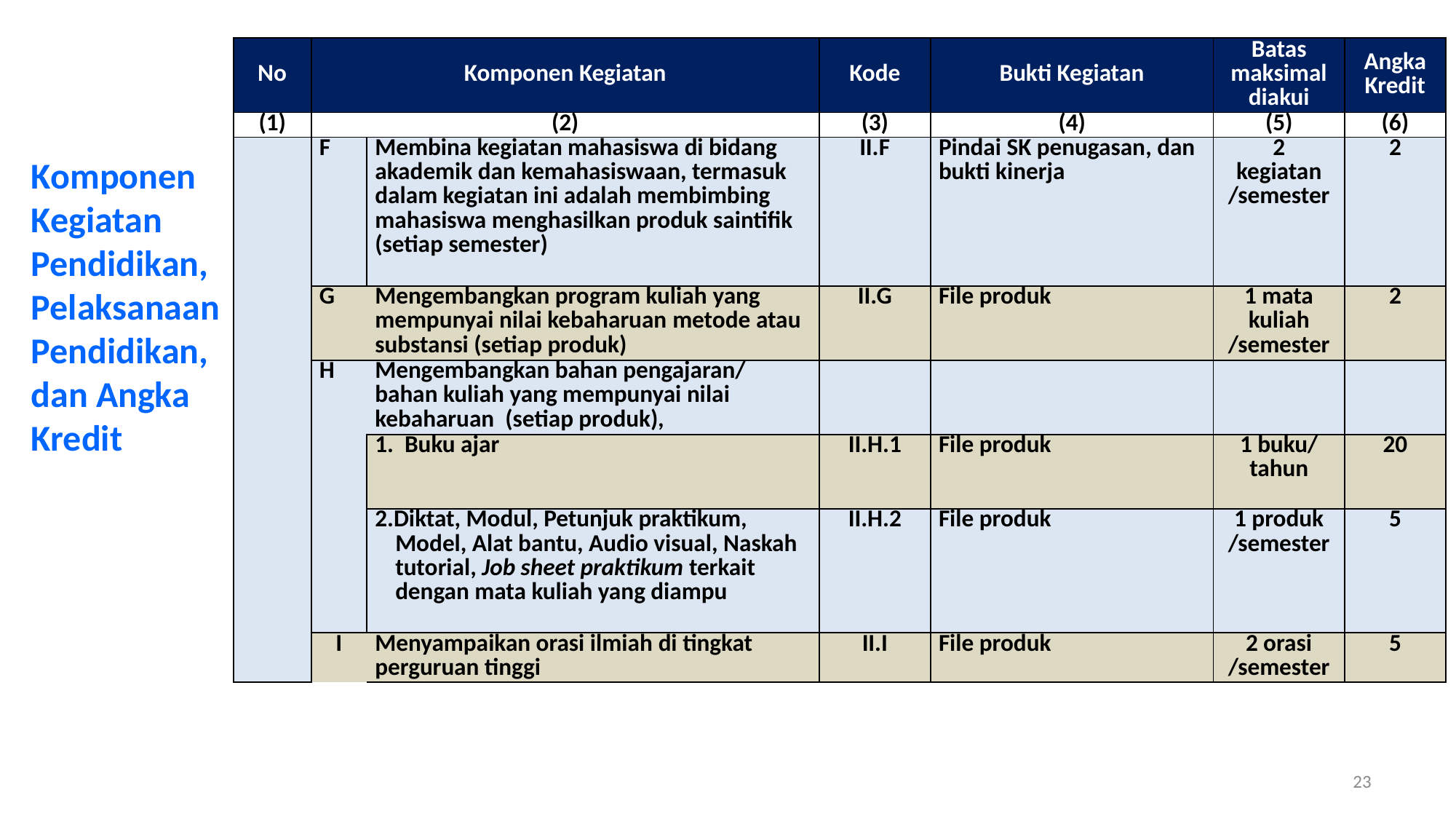

| No | Komponen Kegiatan |  | Kode | Bukti Kegiatan | Batas maksimal diakui | Angka Kredit |
| --- | --- | --- | --- | --- | --- | --- |
| (1) | (2) |  | (3) | (4) | (5) | (6) |
|  | F | Membina kegiatan mahasiswa di bidang akademik dan kemahasiswaan, termasuk dalam kegiatan ini adalah membimbing mahasiswa menghasilkan produk saintifik (setiap semester) | II.F | Pindai SK penugasan, dan bukti kinerja | 2 kegiatan /semester | 2 |
|  | G | Mengembangkan program kuliah yang mempunyai nilai kebaharuan metode atau substansi (setiap produk) | II.G | File produk | 1 mata kuliah /semester | 2 |
|  | H | Mengembangkan bahan pengajaran/ bahan kuliah yang mempunyai nilai kebaharuan (setiap produk), |  |  |  |  |
|  |  | 1. Buku ajar | II.H.1 | File produk | 1 buku/ tahun | 20 |
|  |  | 2.Diktat, Modul, Petunjuk praktikum, Model, Alat bantu, Audio visual, Naskah tutorial, Job sheet praktikum terkait dengan mata kuliah yang diampu | II.H.2 | File produk | 1 produk /semester | 5 |
|  | I | Menyampaikan orasi ilmiah di tingkat perguruan tinggi | II.I | File produk | 2 orasi /semester | 5 |
Komponen Kegiatan Pendidikan, Pelaksanaan Pendidikan, dan Angka Kredit
23